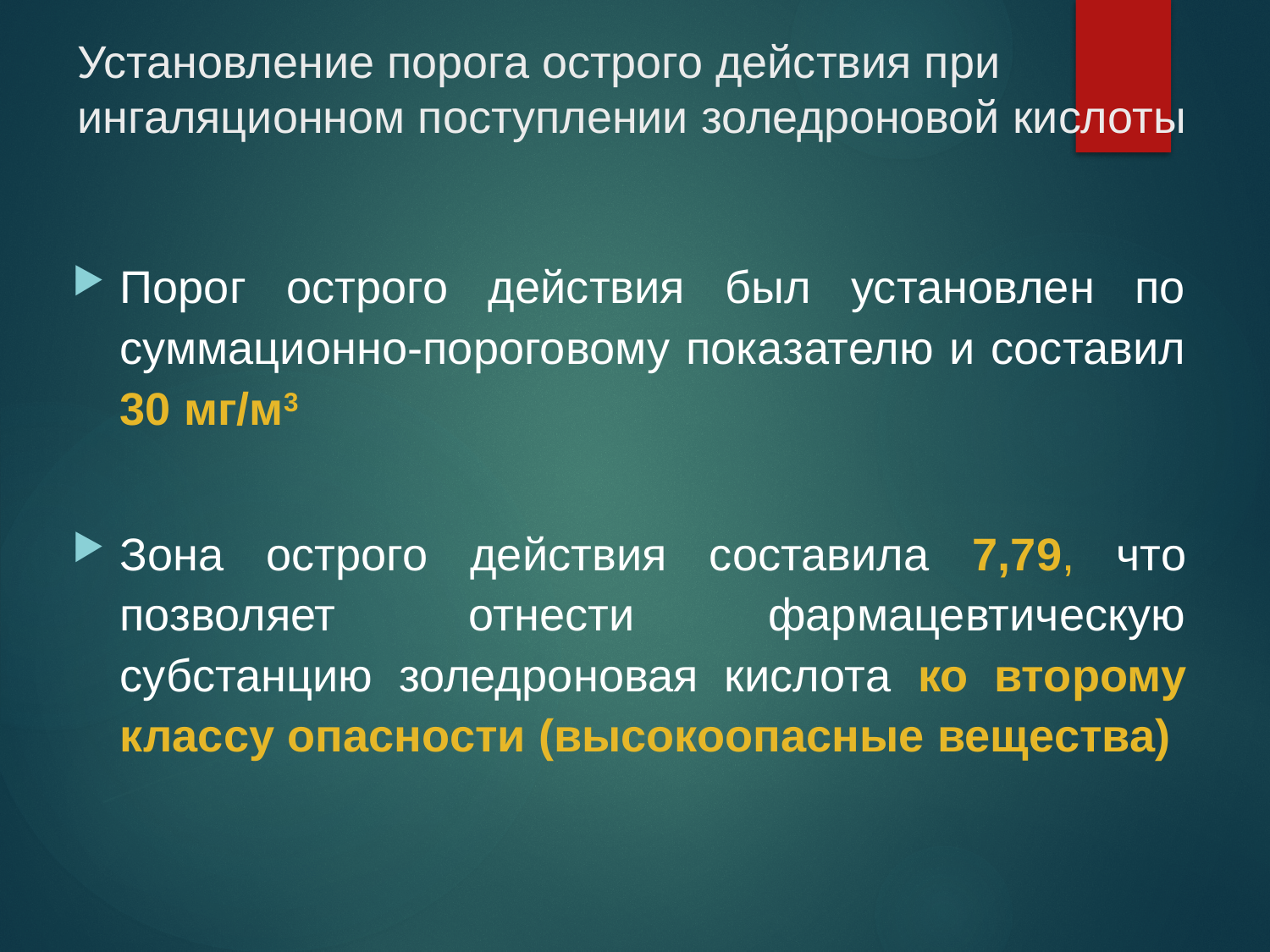

Установление порога острого действия при ингаляционном поступлении золедроновой кислоты
Порог острого действия был установлен по суммационно-пороговому показателю и составил 30 мг/м3

Зона острого действия составила 7,79, что позволяет отнести фармацевтическую субстанцию золедроновая кислота ко второму классу опасности (высокоопасные вещества)